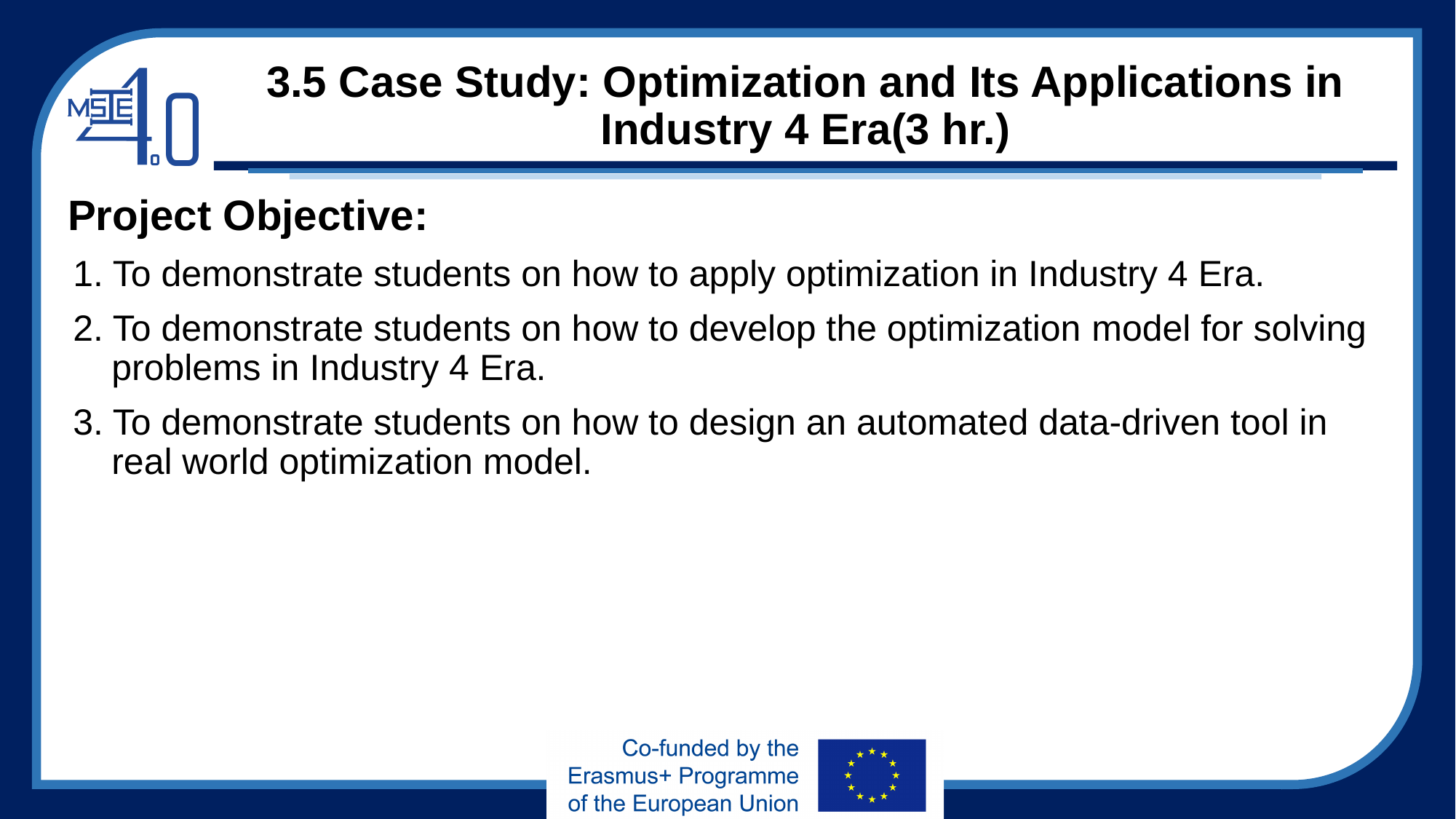

# 3.5 Case Study: Optimization and Its Applications in Industry 4 Era(3 hr.)
Project Objective:
1. To demonstrate students on how to apply optimization in Industry 4 Era.
2. To demonstrate students on how to develop the optimization model for solving problems in Industry 4 Era.
3. To demonstrate students on how to design an automated data-driven tool in real world optimization model.